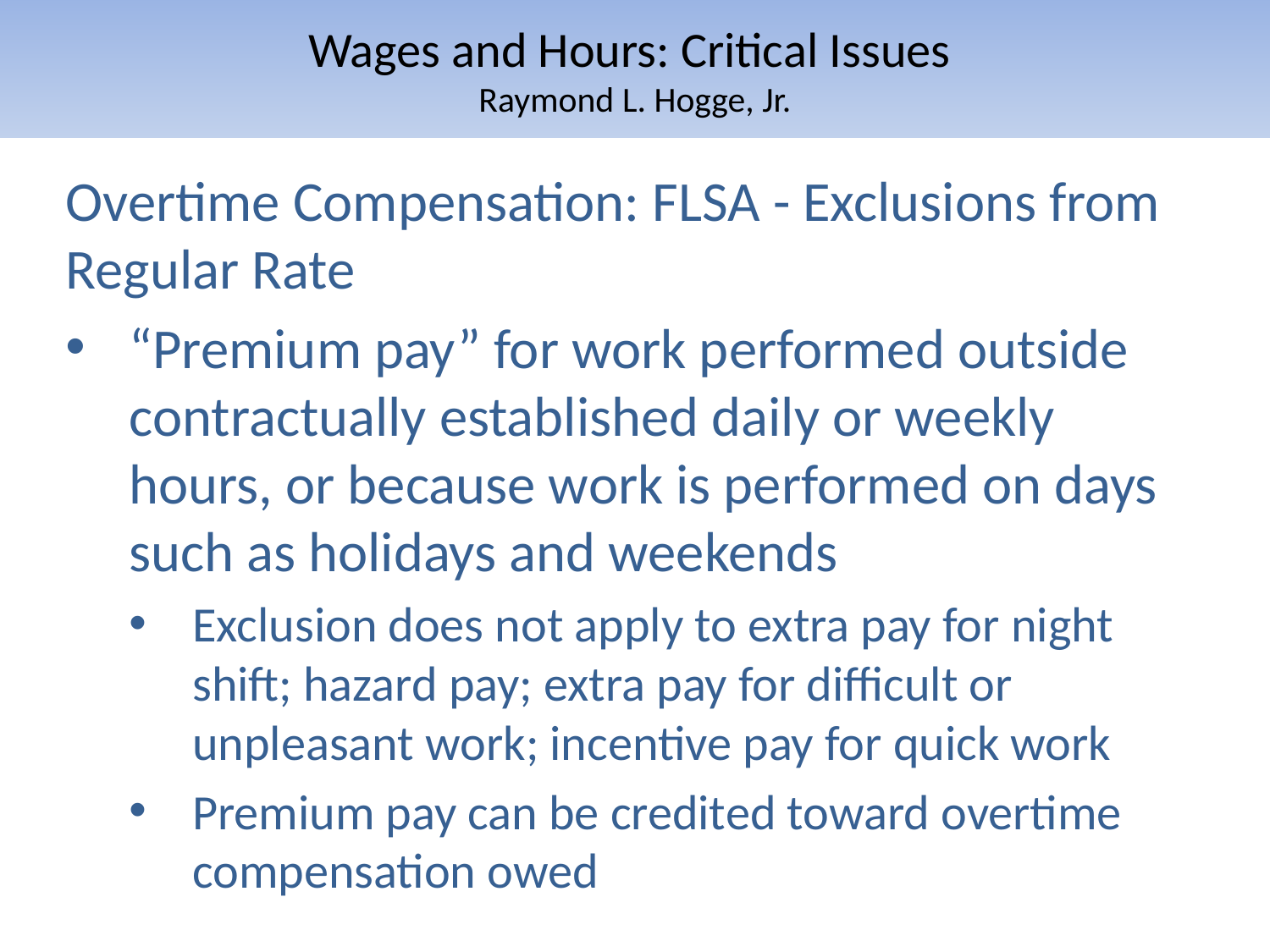

# Wages and Hours: Critical Issues Raymond L. Hogge, Jr.
Overtime Compensation: FLSA - Exclusions from Regular Rate
“Premium pay” for work performed outside contractually established daily or weekly hours, or because work is performed on days such as holidays and weekends
Exclusion does not apply to extra pay for night shift; hazard pay; extra pay for difficult or unpleasant work; incentive pay for quick work
Premium pay can be credited toward overtime compensation owed